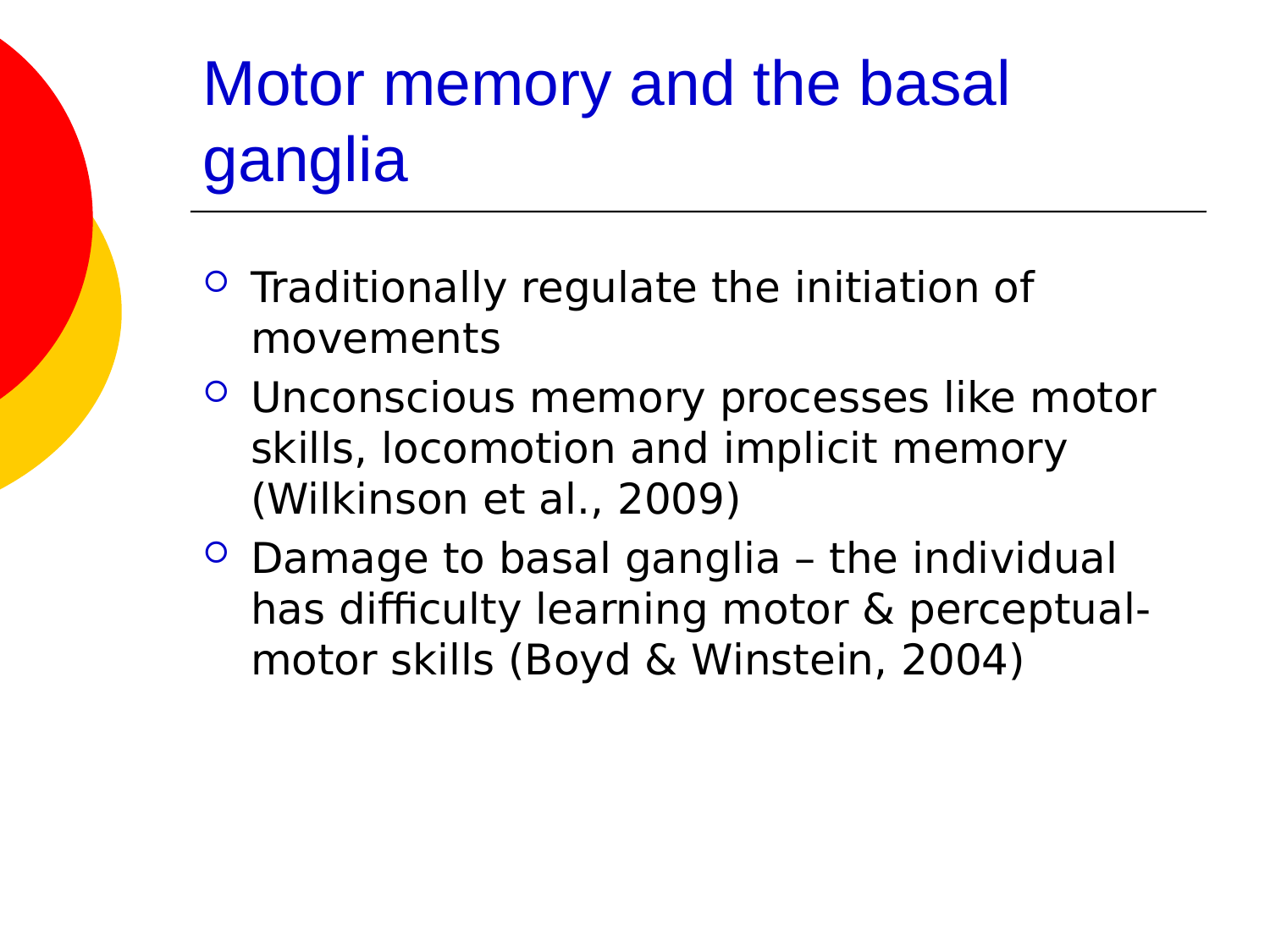

# Motor memory and the basal ganglia
Traditionally regulate the initiation of movements
Unconscious memory processes like motor skills, locomotion and implicit memory (Wilkinson et al., 2009)
Damage to basal ganglia – the individual has difficulty learning motor & perceptual-motor skills (Boyd & Winstein, 2004)